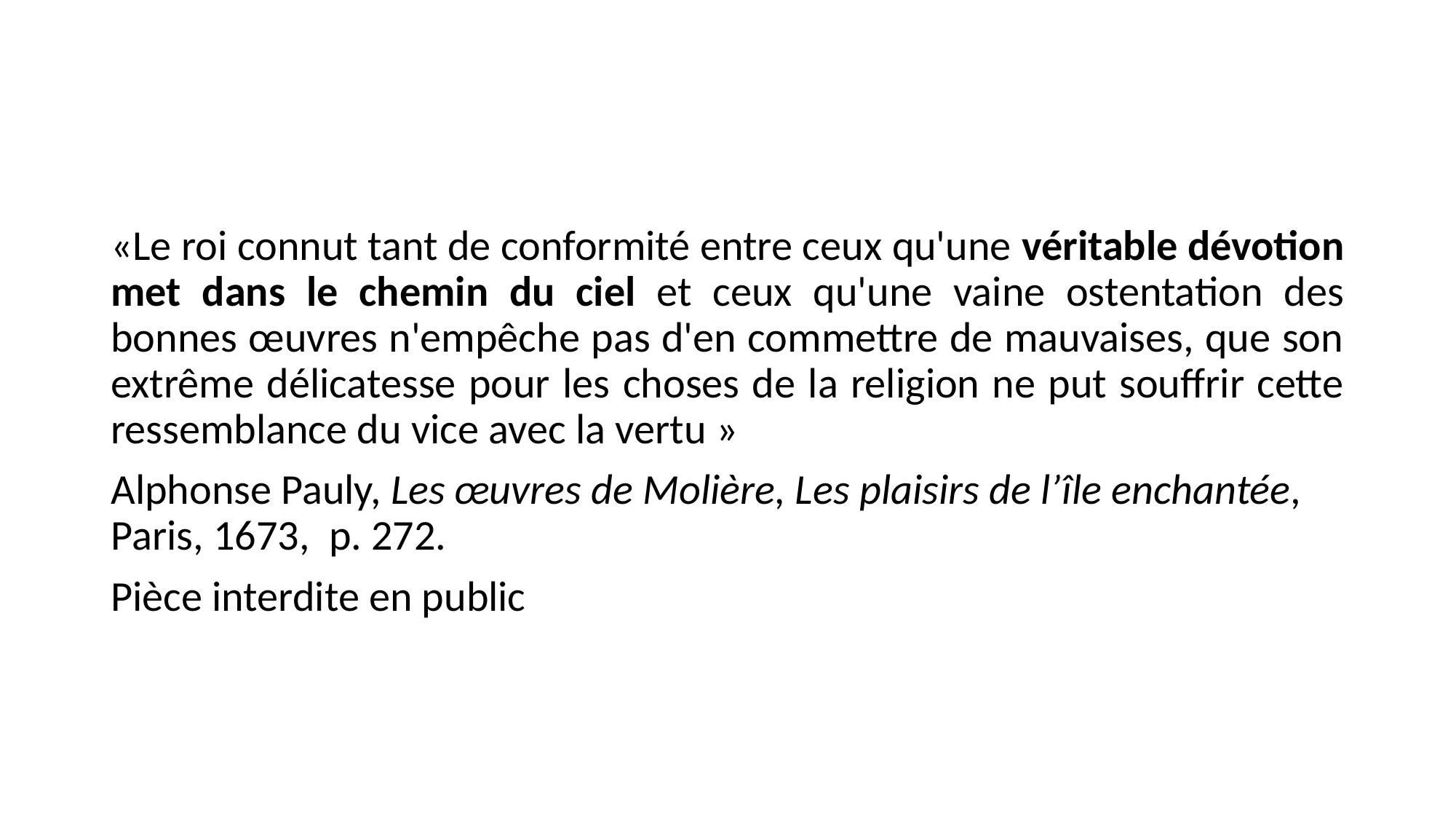

#
«Le roi connut tant de conformité entre ceux qu'une véritable dévotion met dans le chemin du ciel et ceux qu'une vaine ostentation des bonnes œuvres n'empêche pas d'en commettre de mauvaises, que son extrême délicatesse pour les choses de la religion ne put souffrir cette ressemblance du vice avec la vertu »
Alphonse Pauly, Les œuvres de Molière, Les plaisirs de l’île enchantée, Paris, 1673,  p. 272.
Pièce interdite en public